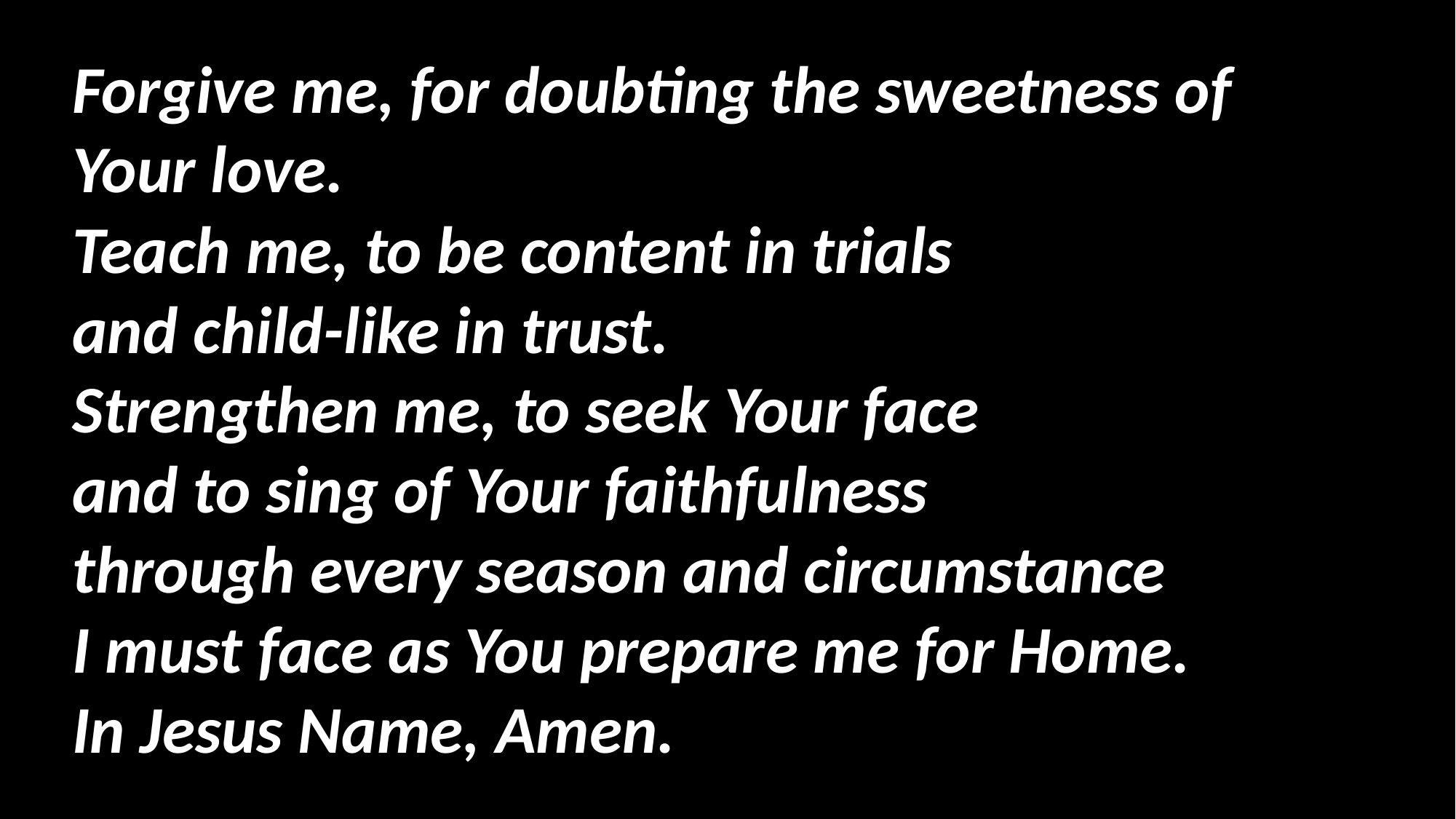

Forgive me, for doubting the sweetness of Your love.
Teach me, to be content in trials
and child-like in trust.
Strengthen me, to seek Your face
and to sing of Your faithfulness
through every season and circumstance
I must face as You prepare me for Home.
In Jesus Name, Amen.